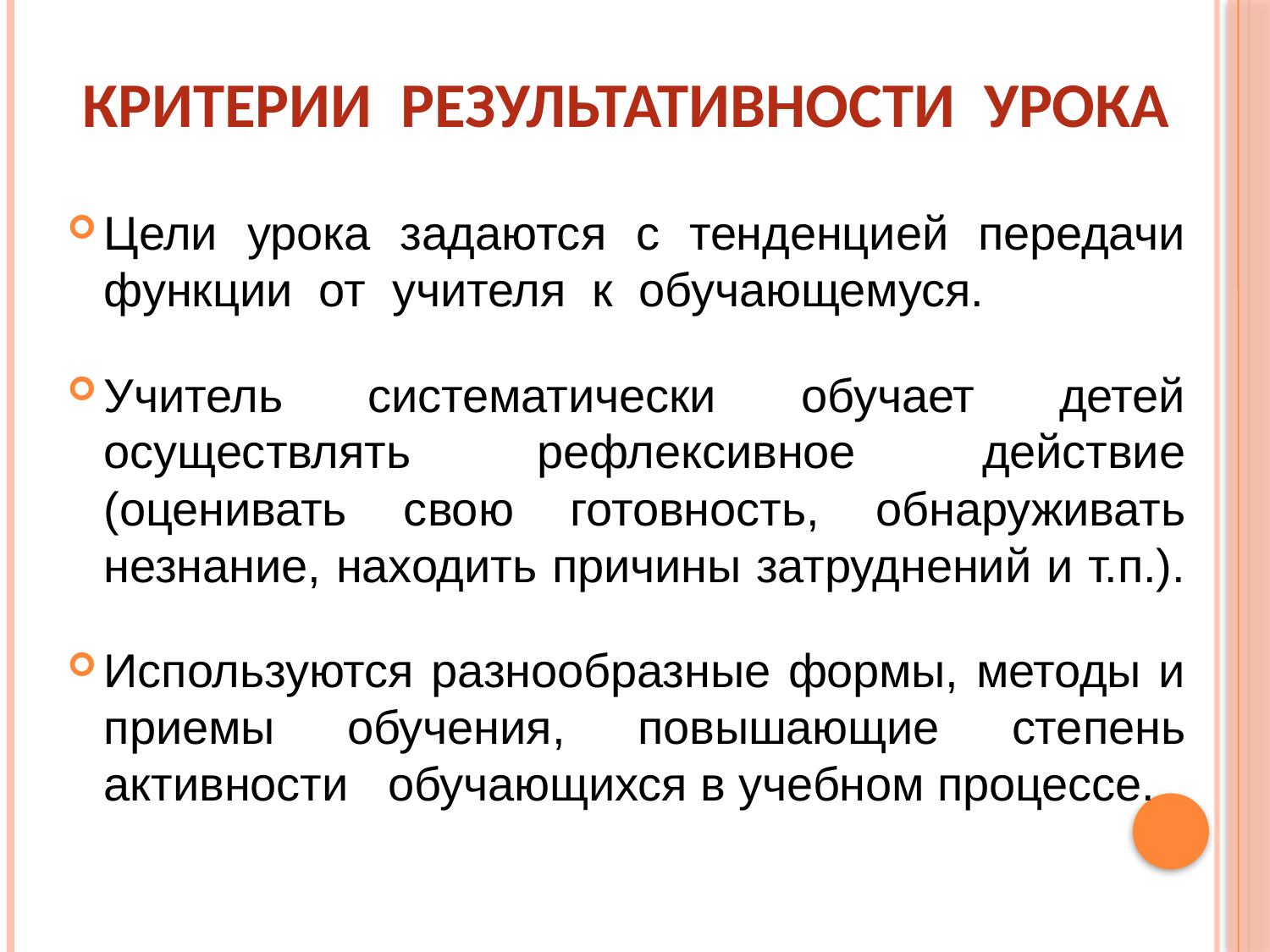

# Критерии  результативности  урока

Цели урока задаются с тенденцией передачи функции  от  учителя  к  обучающемуся.

Учитель систематически обучает детей осуществлять рефлексивное действие (оценивать свою готовность, обнаруживать незнание, находить причины затруднений и т.п.).

Используются разнообразные формы, методы и приемы обучения, повышающие степень активности   обучающихся в учебном процессе.